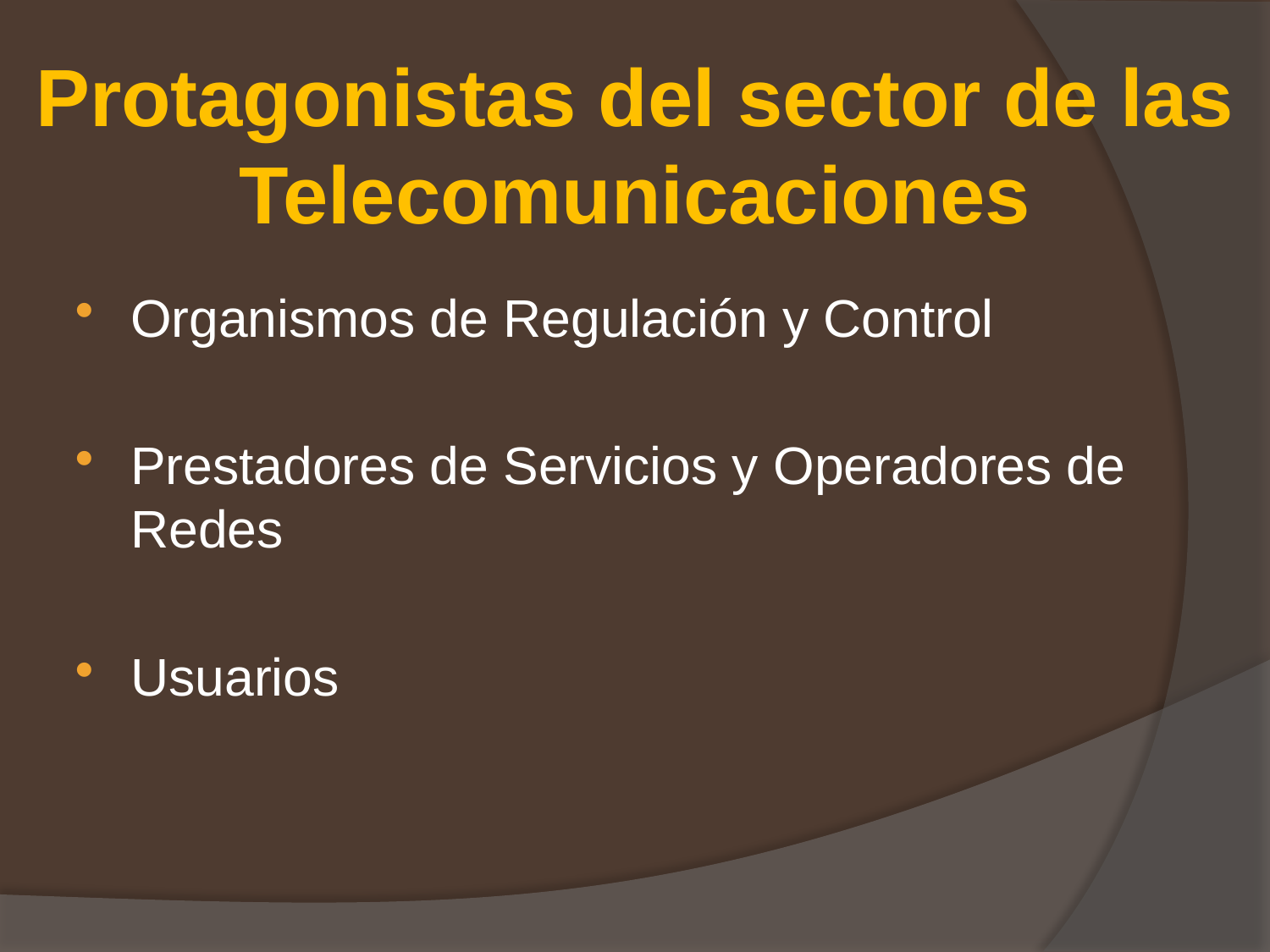

# Protagonistas del sector de las Telecomunicaciones
Organismos de Regulación y Control

Prestadores de Servicios y Operadores de Redes

Usuarios